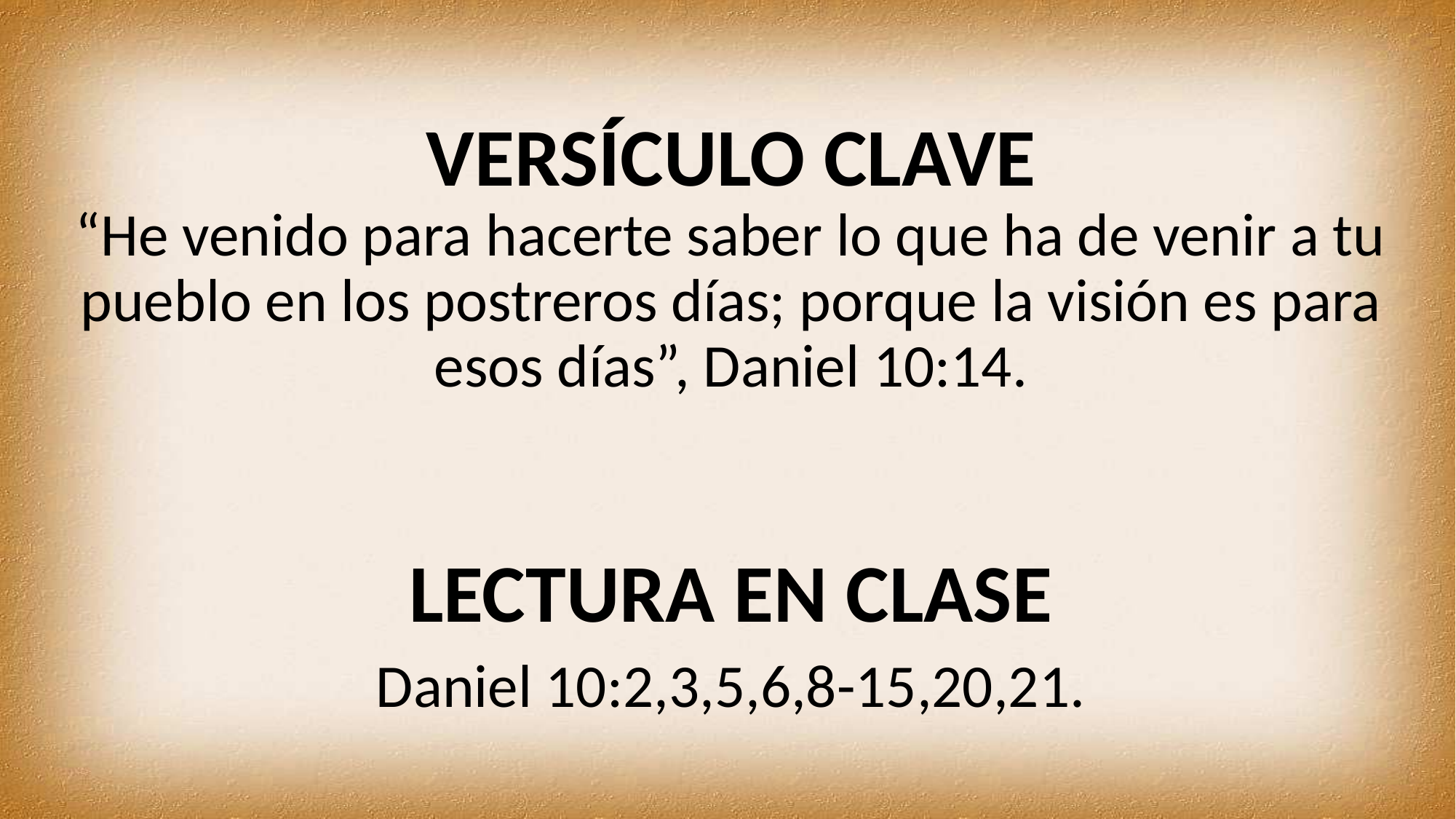

# VERSÍCULO CLAVE “He venido para hacerte saber lo que ha de venir a tu pueblo en los postreros días; porque la visión es para esos días”, Daniel 10:14.
LECTURA EN CLASE
Daniel 10:2,3,5,6,8-15,20,21.